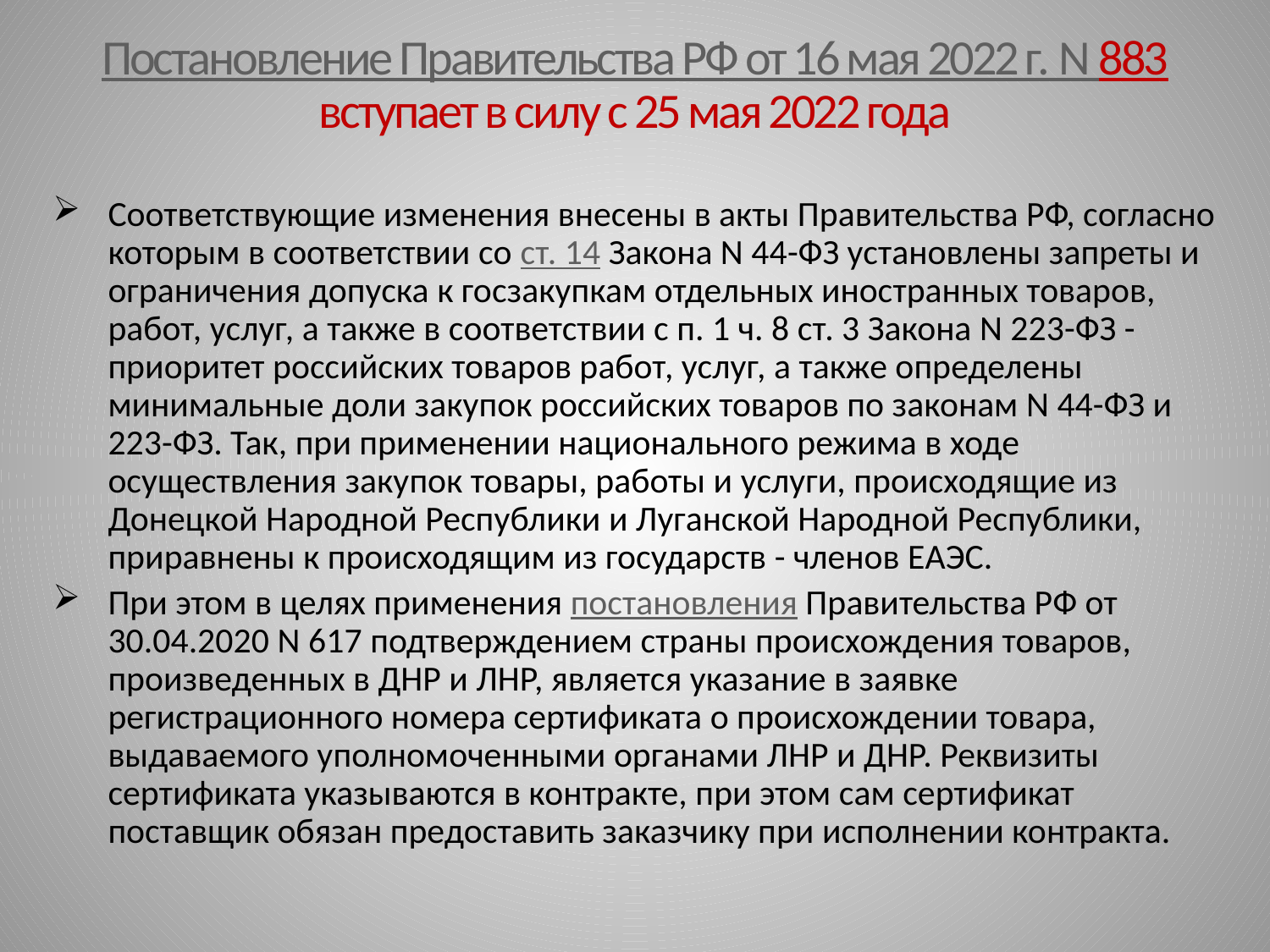

# Постановление Правительства РФ от 16 мая 2022 г. N 883 вступает в силу с 25 мая 2022 года
Соответствующие изменения внесены в акты Правительства РФ, согласно которым в соответствии со ст. 14 Закона N 44-ФЗ установлены запреты и ограничения допуска к госзакупкам отдельных иностранных товаров, работ, услуг, а также в соответствии с п. 1 ч. 8 ст. 3 Закона N 223-ФЗ - приоритет российских товаров работ, услуг, а также определены минимальные доли закупок российских товаров по законам N 44-ФЗ и 223-ФЗ. Так, при применении национального режима в ходе осуществления закупок товары, работы и услуги, происходящие из Донецкой Народной Республики и Луганской Народной Республики, приравнены к происходящим из государств - членов ЕАЭС.
При этом в целях применения постановления Правительства РФ от 30.04.2020 N 617 подтверждением страны происхождения товаров, произведенных в ДНР и ЛНР, является указание в заявке регистрационного номера сертификата о происхождении товара, выдаваемого уполномоченными органами ЛНР и ДНР. Реквизиты сертификата указываются в контракте, при этом сам сертификат поставщик обязан предоставить заказчику при исполнении контракта.